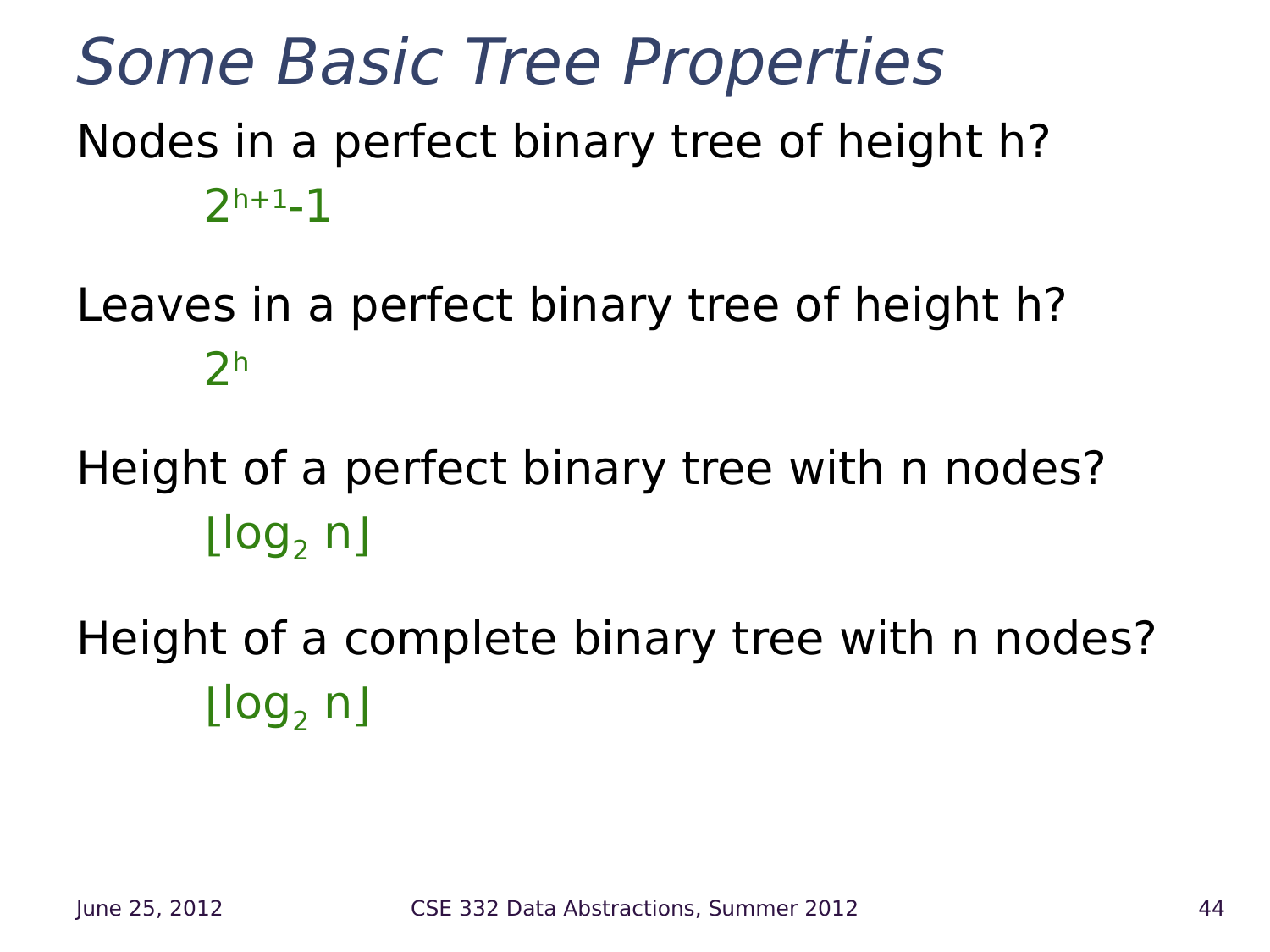

# Some Basic Tree Properties
Nodes in a perfect binary tree of height h?
	2h+1-1

Leaves in a perfect binary tree of height h?
	2h

Height of a perfect binary tree with n nodes?
	⌊log2 n⌋

Height of a complete binary tree with n nodes?
	⌊log2 n⌋

June 25, 2012
CSE 332 Data Abstractions, Summer 2012
44